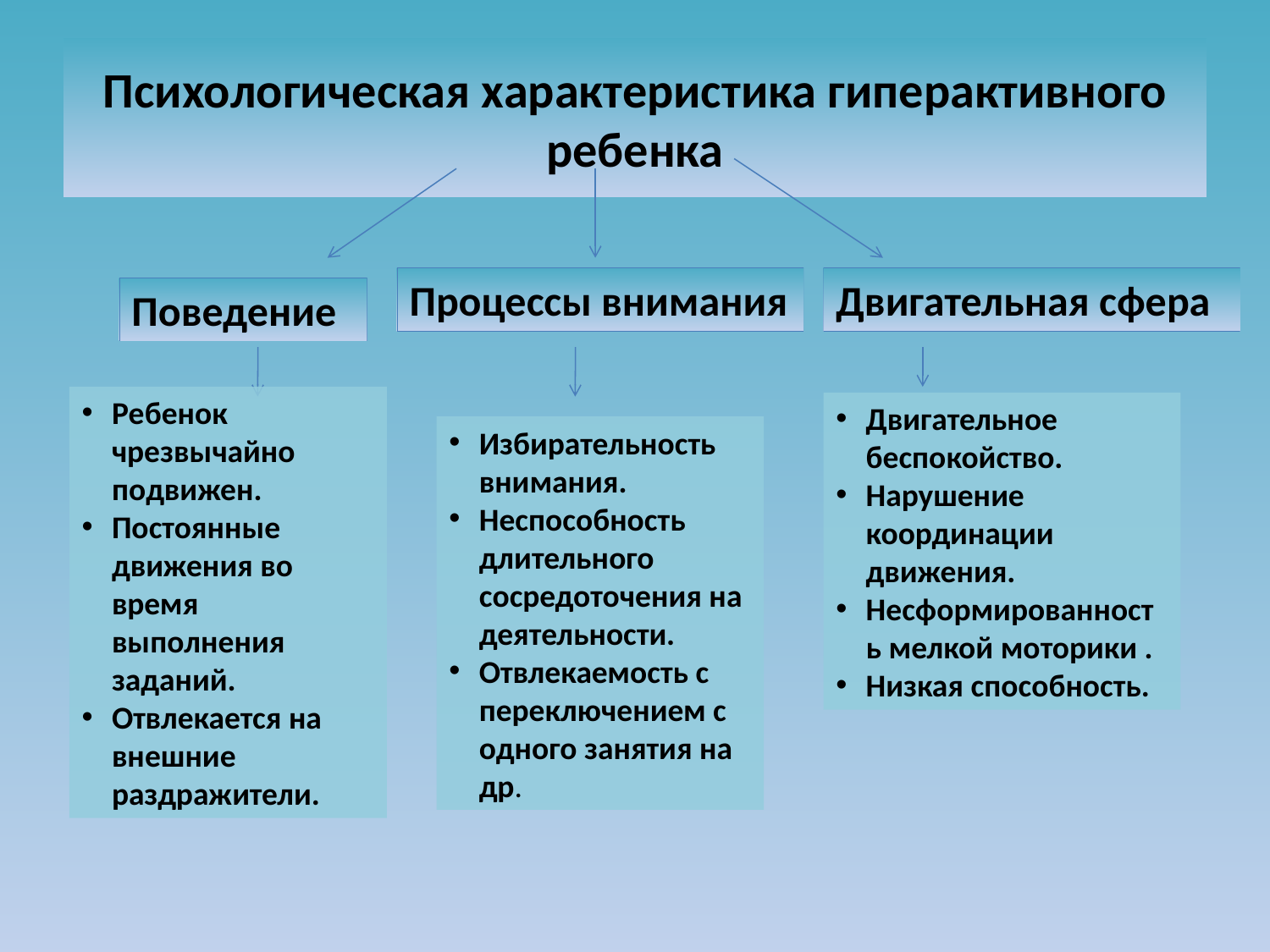

# Психологическая характеристика гиперактивного ребенка
Процессы внимания
Двигательная сфера
Поведение
Ребенок чрезвычайно подвижен.
Постоянные движения во время выполнения заданий.
Отвлекается на внешние раздражители.
Двигательное беспокойство.
Нарушение координации движения.
Несформированность мелкой моторики .
Низкая способность.
Избирательность внимания.
Неспособность длительного сосредоточения на деятельности.
Отвлекаемость с переключением с одного занятия на др.